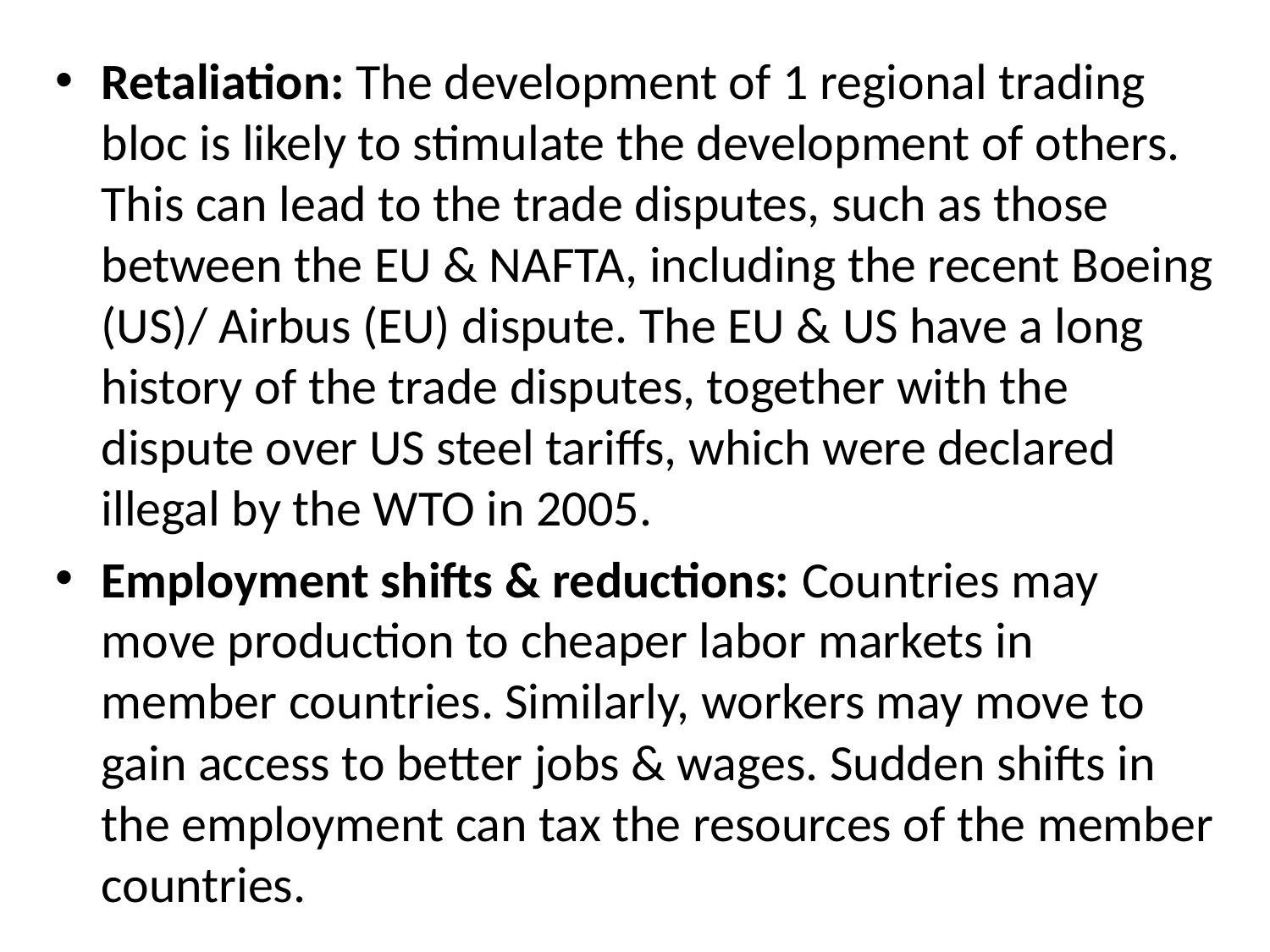

#
Retaliation: The development of 1 regional trading bloc is likely to stimulate the development of others. This can lead to the trade disputes, such as those between the EU & NAFTA, including the recent Boeing (US)/ Airbus (EU) dispute. The EU & US have a long history of the trade disputes, together with the dispute over US steel tariffs, which were declared illegal by the WTO in 2005.
Employment shifts & reductions: Countries may move production to cheaper labor markets in member countries. Similarly, workers may move to gain access to better jobs & wages. Sudden shifts in the employment can tax the resources of the member countries.